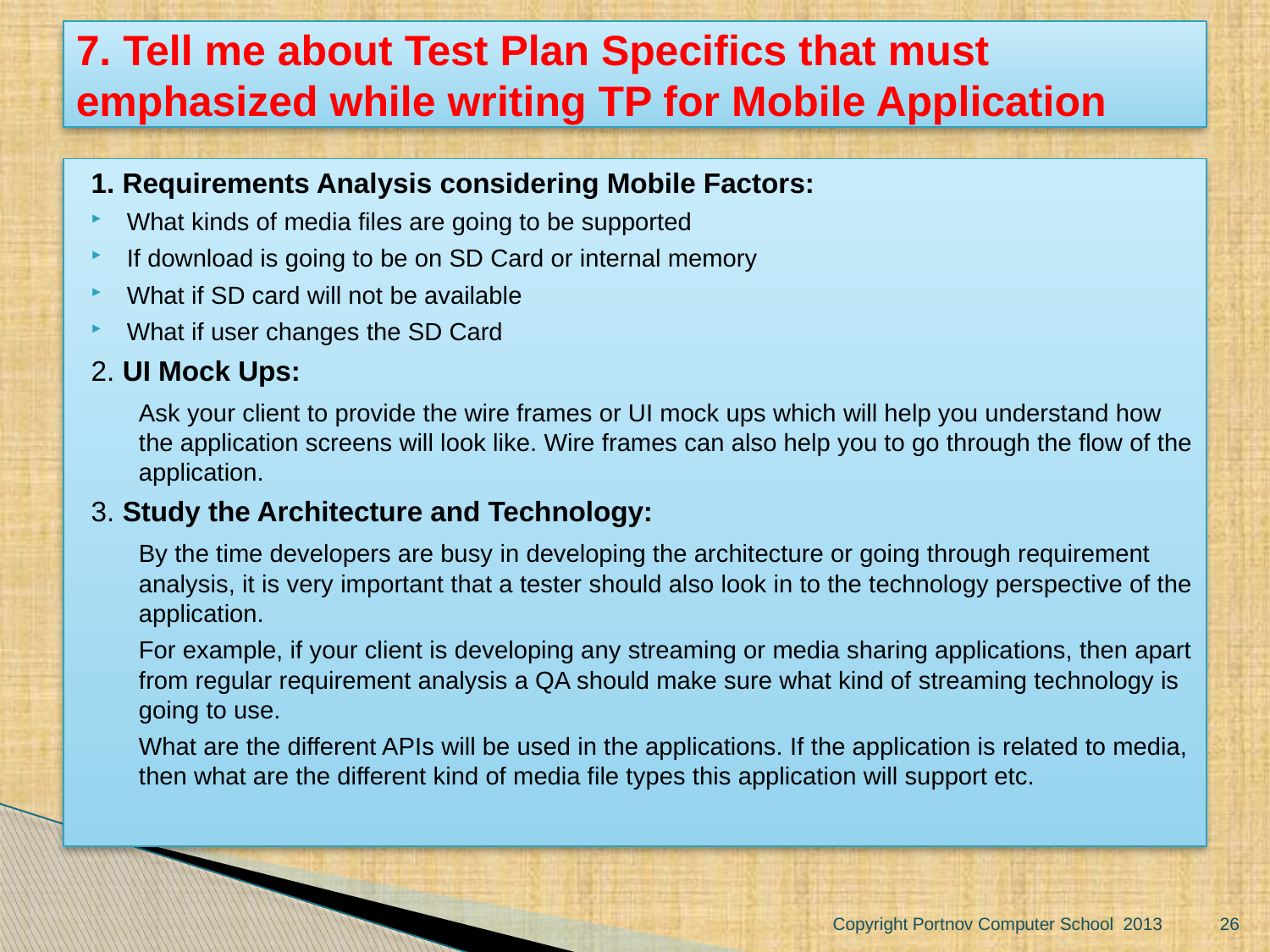

# 7. Tell me about Test Plan Specifics that must emphasized while writing TP for Mobile Application
1. Requirements Analysis considering Mobile Factors:
What kinds of media files are going to be supported
If download is going to be on SD Card or internal memory
What if SD card will not be available
What if user changes the SD Card
2. UI Mock Ups:
	Ask your client to provide the wire frames or UI mock ups which will help you understand how the application screens will look like. Wire frames can also help you to go through the flow of the application.
3. Study the Architecture and Technology:
	By the time developers are busy in developing the architecture or going through requirement analysis, it is very important that a tester should also look in to the technology perspective of the application.
	For example, if your client is developing any streaming or media sharing applications, then apart from regular requirement analysis a QA should make sure what kind of streaming technology is going to use.
	What are the different APIs will be used in the applications. If the application is related to media, then what are the different kind of media file types this application will support etc.

Copyright Portnov Computer School  2013
26